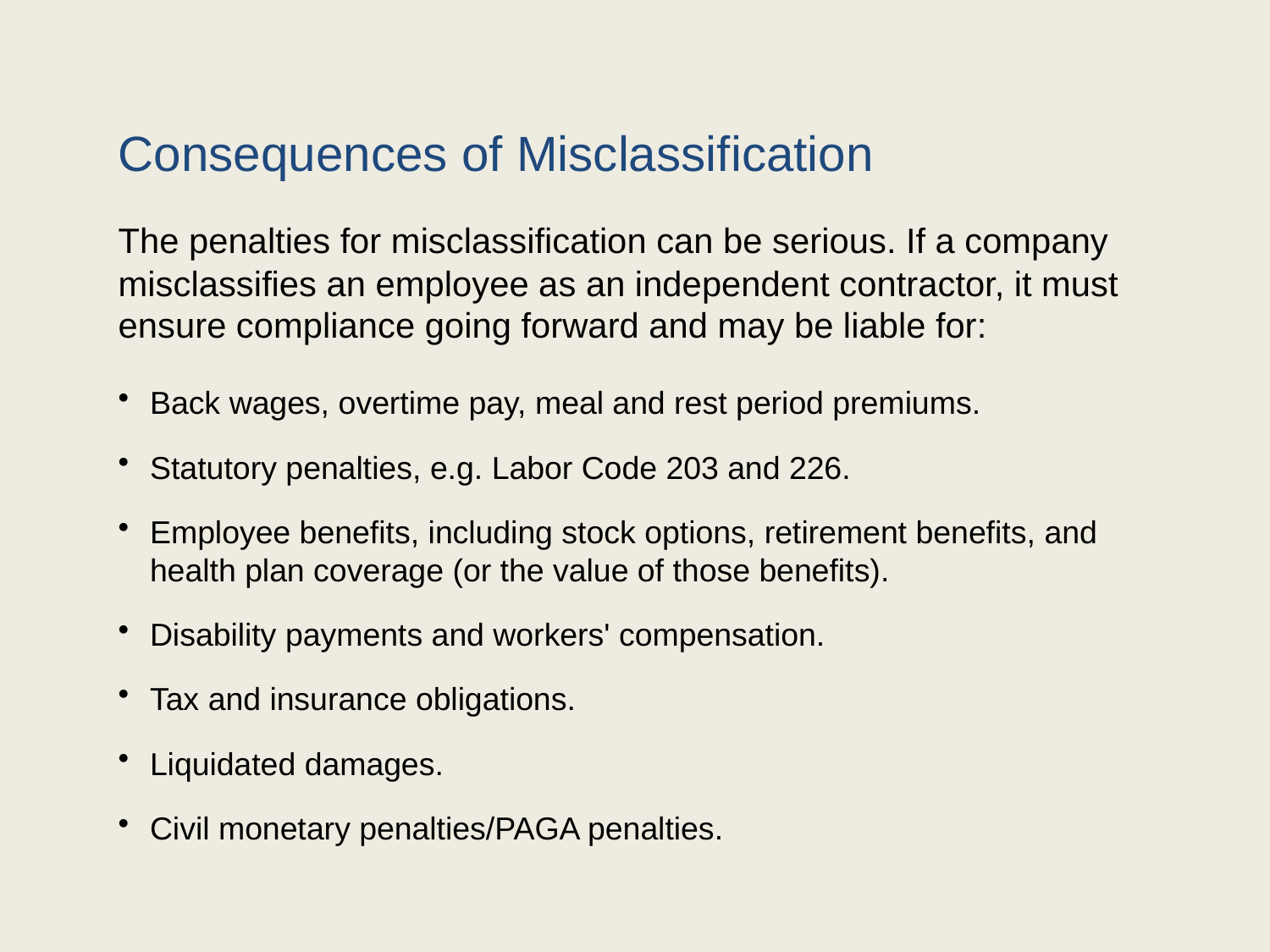

# Consequences of Misclassification

The penalties for misclassification can be serious. If a company misclassifies an employee as an independent contractor, it must ensure compliance going forward and may be liable for:
Back wages, overtime pay, meal and rest period premiums.
Statutory penalties, e.g. Labor Code 203 and 226.
Employee benefits, including stock options, retirement benefits, and health plan coverage (or the value of those benefits).
Disability payments and workers' compensation.
Tax and insurance obligations.
Liquidated damages.
Civil monetary penalties/PAGA penalties.